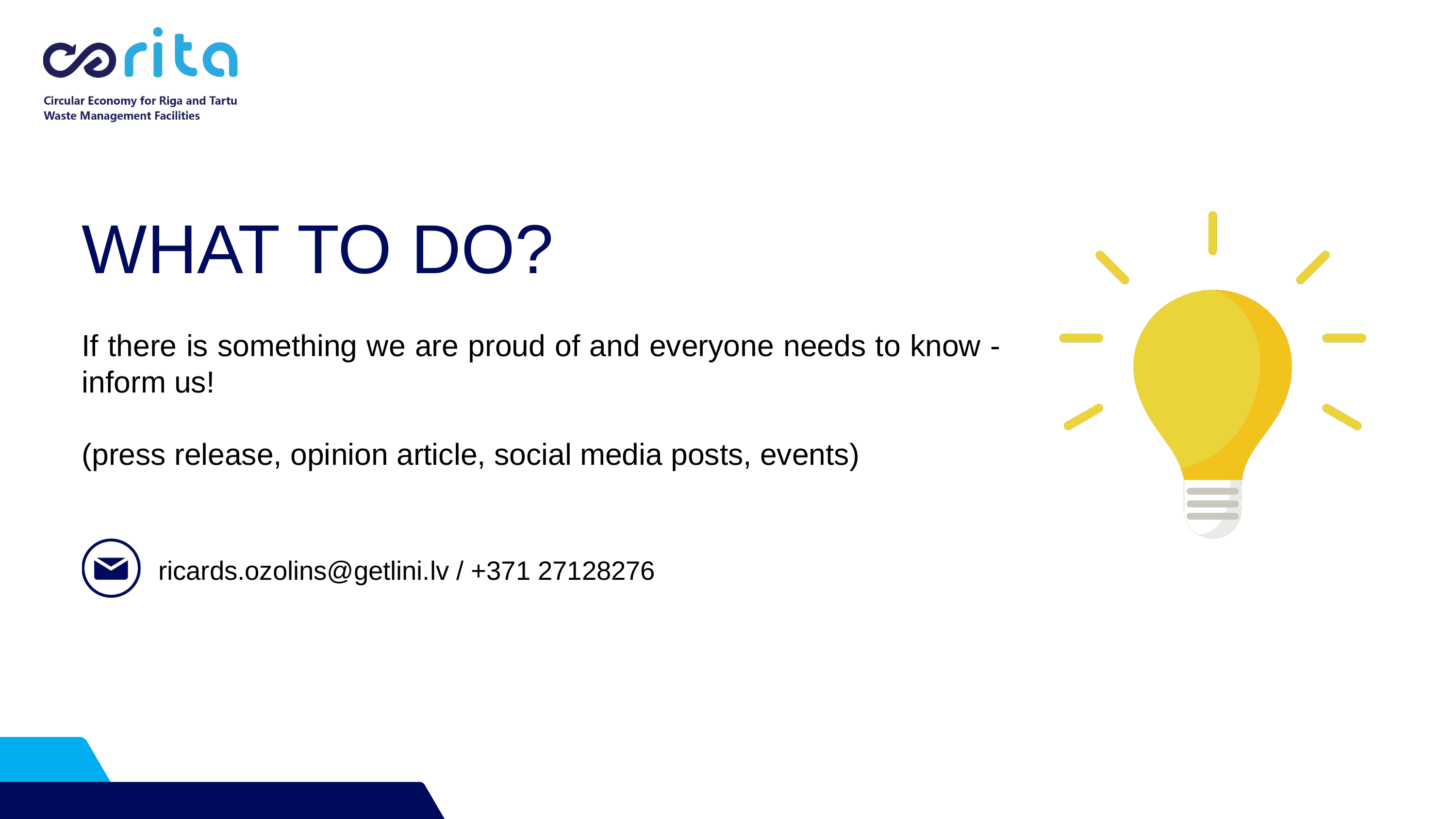

WHAT TO DO?

If there is something we are proud of and everyone needs to know - inform us!

(press release, opinion article, social media posts, events)

ricards.ozolins@getlini.lv / +371 27128276